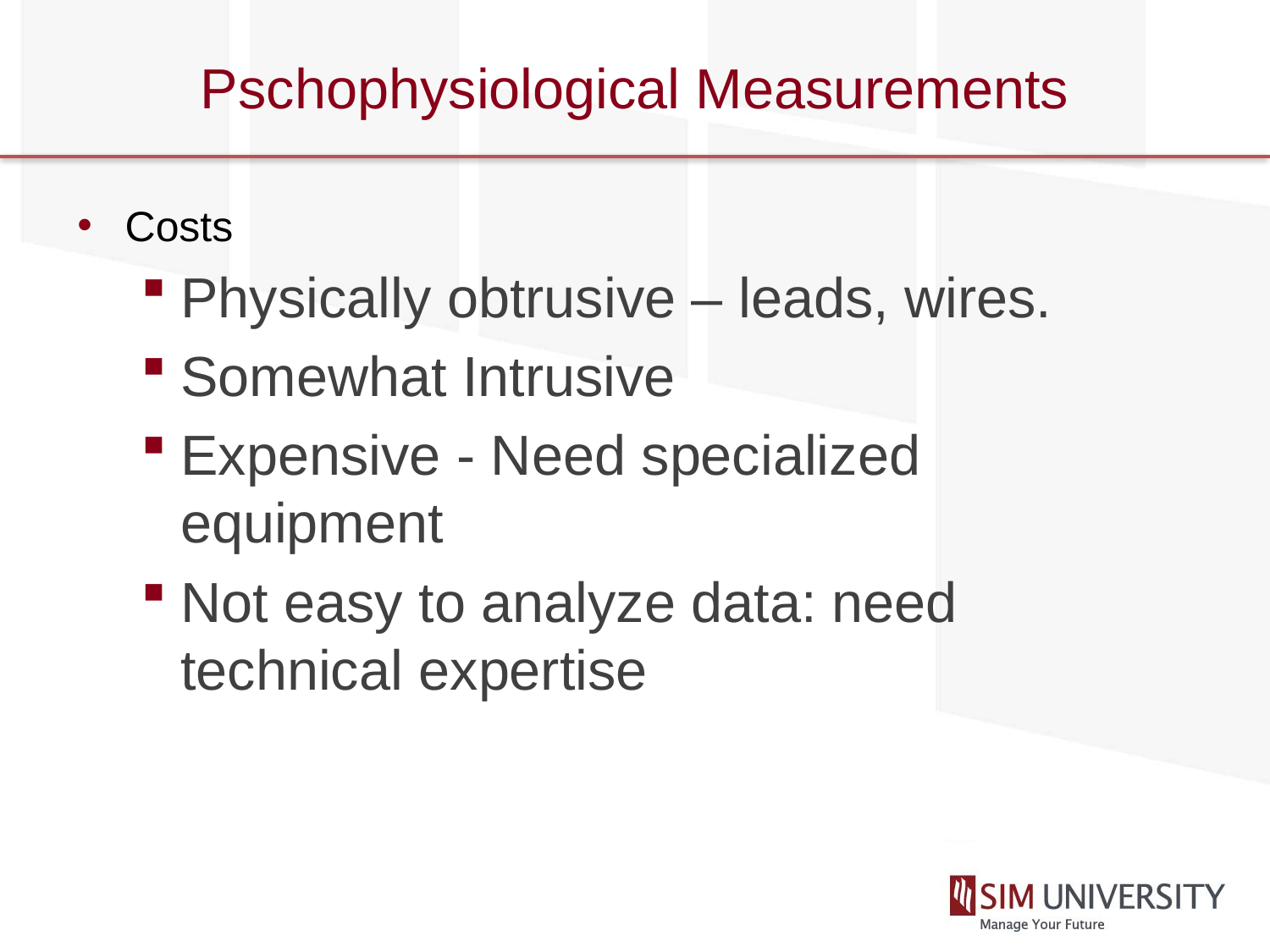

# Pschophysiological Measurements
Costs
Physically obtrusive – leads, wires.
Somewhat Intrusive
Expensive - Need specialized equipment
Not easy to analyze data: need technical expertise